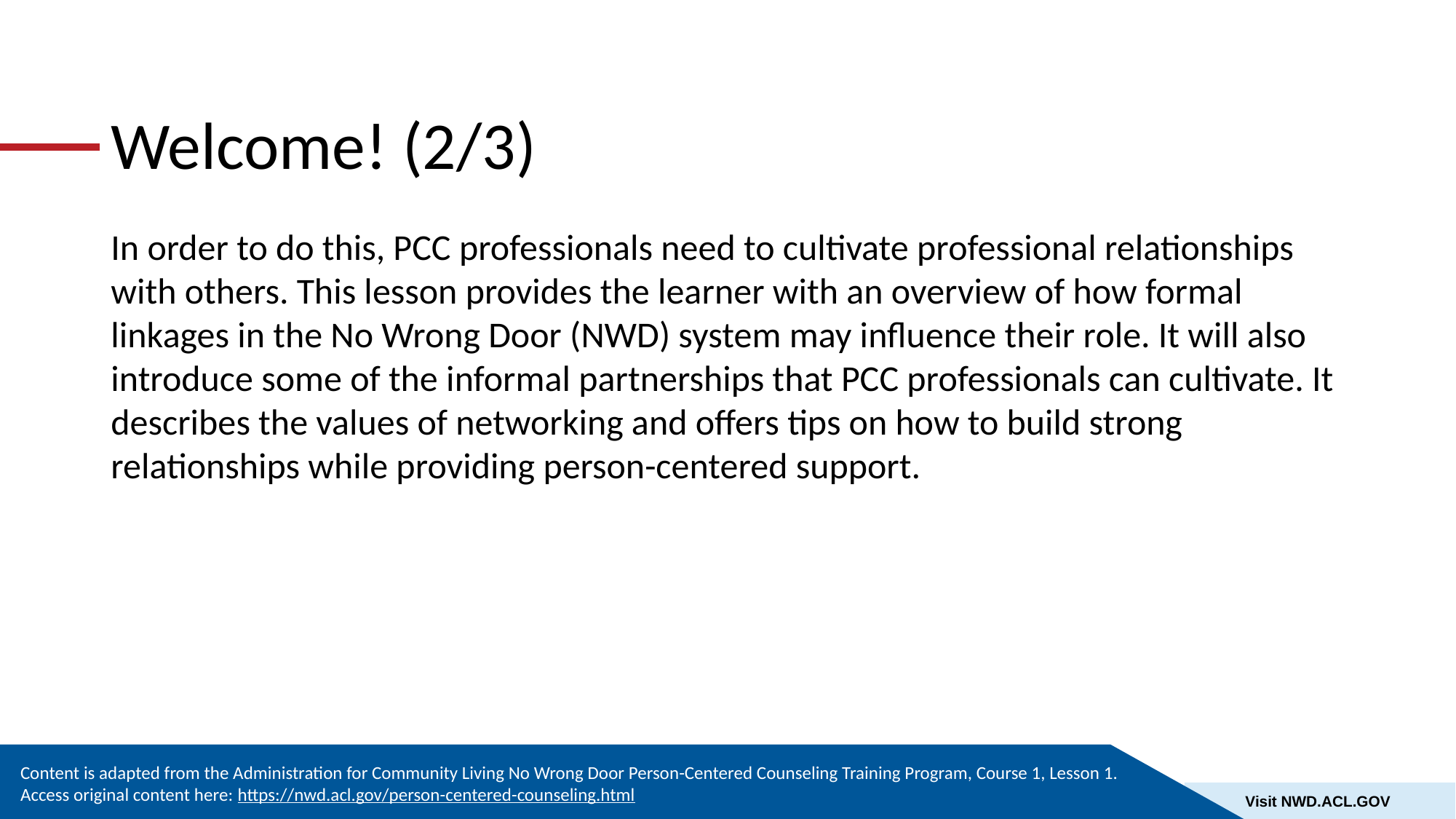

# Welcome! (2/3)
In order to do this, PCC professionals need to cultivate professional relationships with others. This lesson provides the learner with an overview of how formal linkages in the No Wrong Door (NWD) system may influence their role. It will also introduce some of the informal partnerships that PCC professionals can cultivate. It describes the values of networking and offers tips on how to build strong relationships while providing person-centered support.